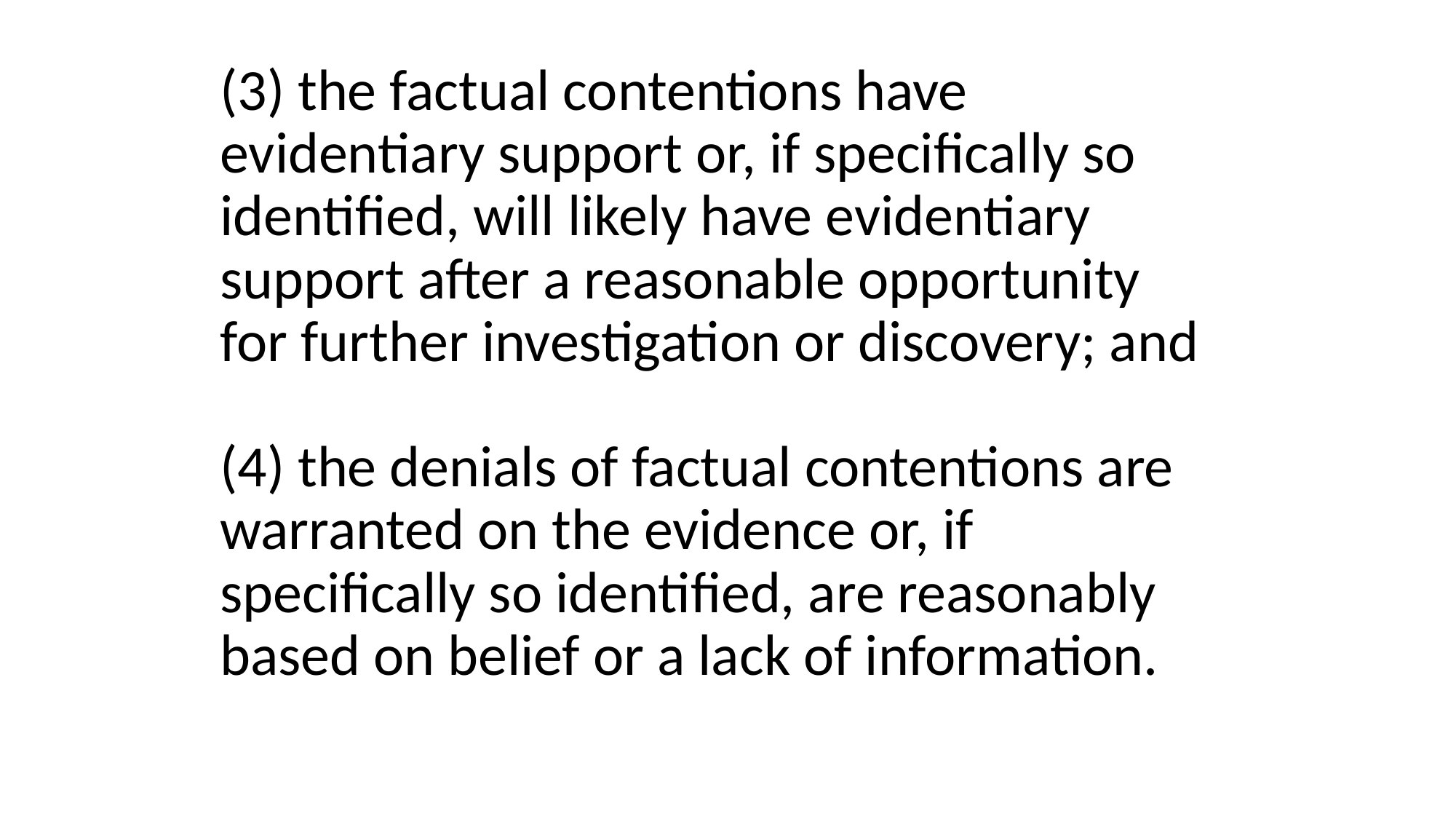

# (3) the factual contentions have evidentiary support or, if specifically so identified, will likely have evidentiary support after a reasonable opportunity for further investigation or discovery; and (4) the denials of factual contentions are warranted on the evidence or, if specifically so identified, are reasonably based on belief or a lack of information.